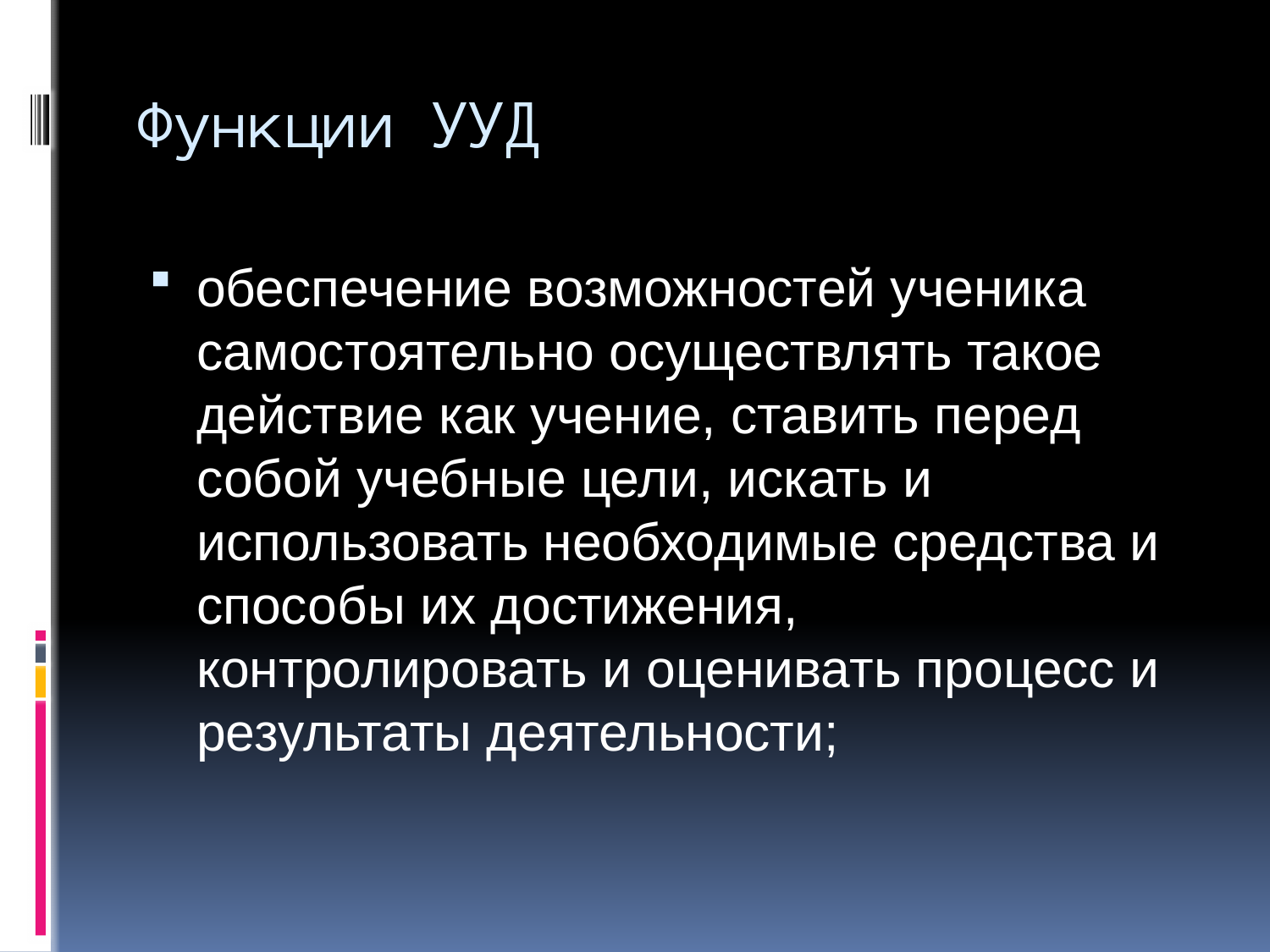

# Функции УУД
обеспечение возможностей ученика самостоятельно осуществлять такое действие как учение, ставить перед собой учебные цели, искать и использовать необходимые средства и способы их достижения, контролировать и оценивать процесс и результаты деятельности;